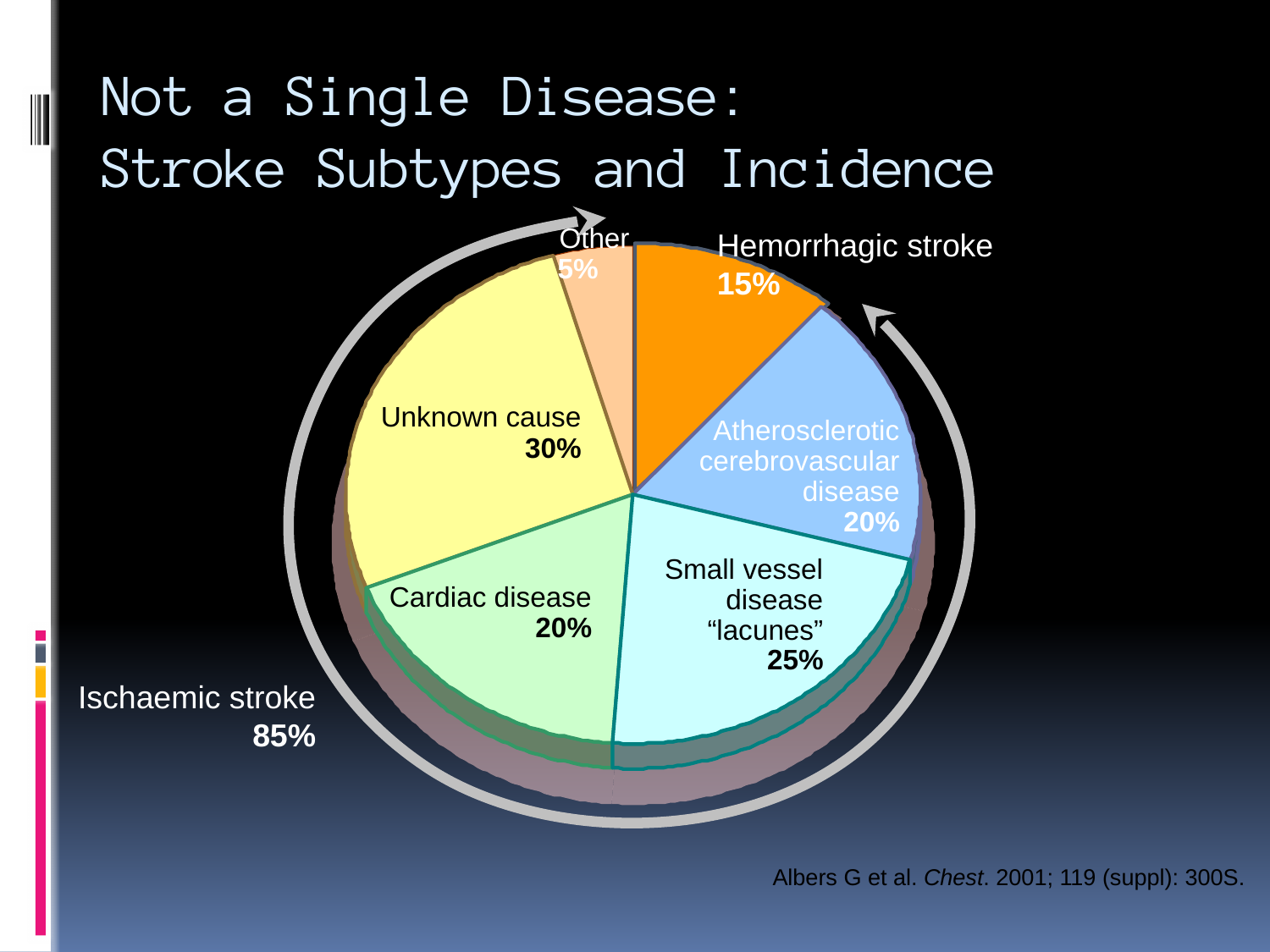

# Not a Single Disease: Stroke Subtypes and Incidence

Hemorrhagic stroke
15%

Other
5%

Unknown cause
30%
Atherosclerotic
cerebrovascular
disease
20%

Small vessel
disease
“lacunes”
25%

Cardiac disease
20%

Ischaemic stroke
85%
Albers G et al. Chest. 2001; 119 (suppl): 300S.